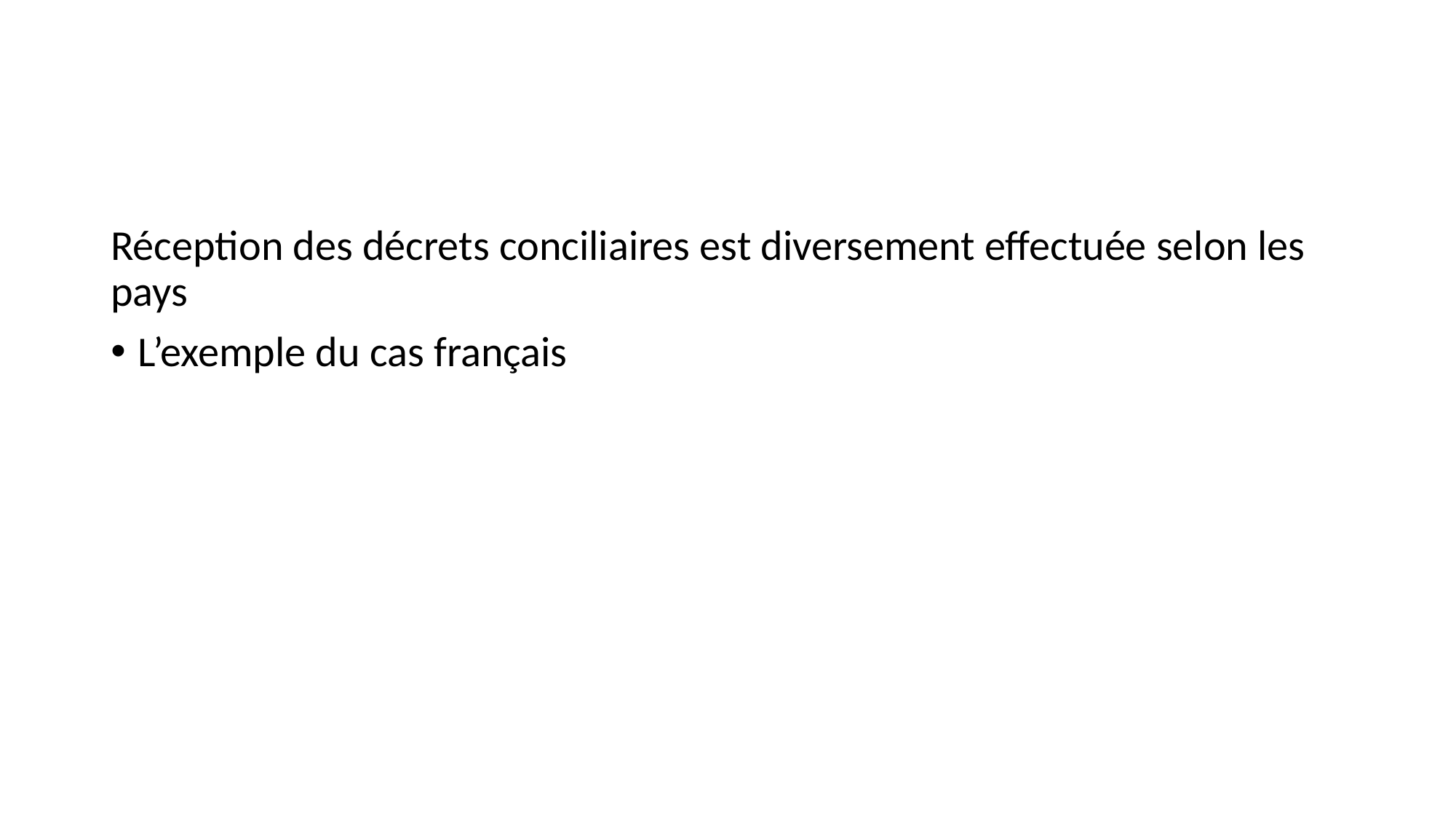

#
Réception des décrets conciliaires est diversement effectuée selon les pays
L’exemple du cas français